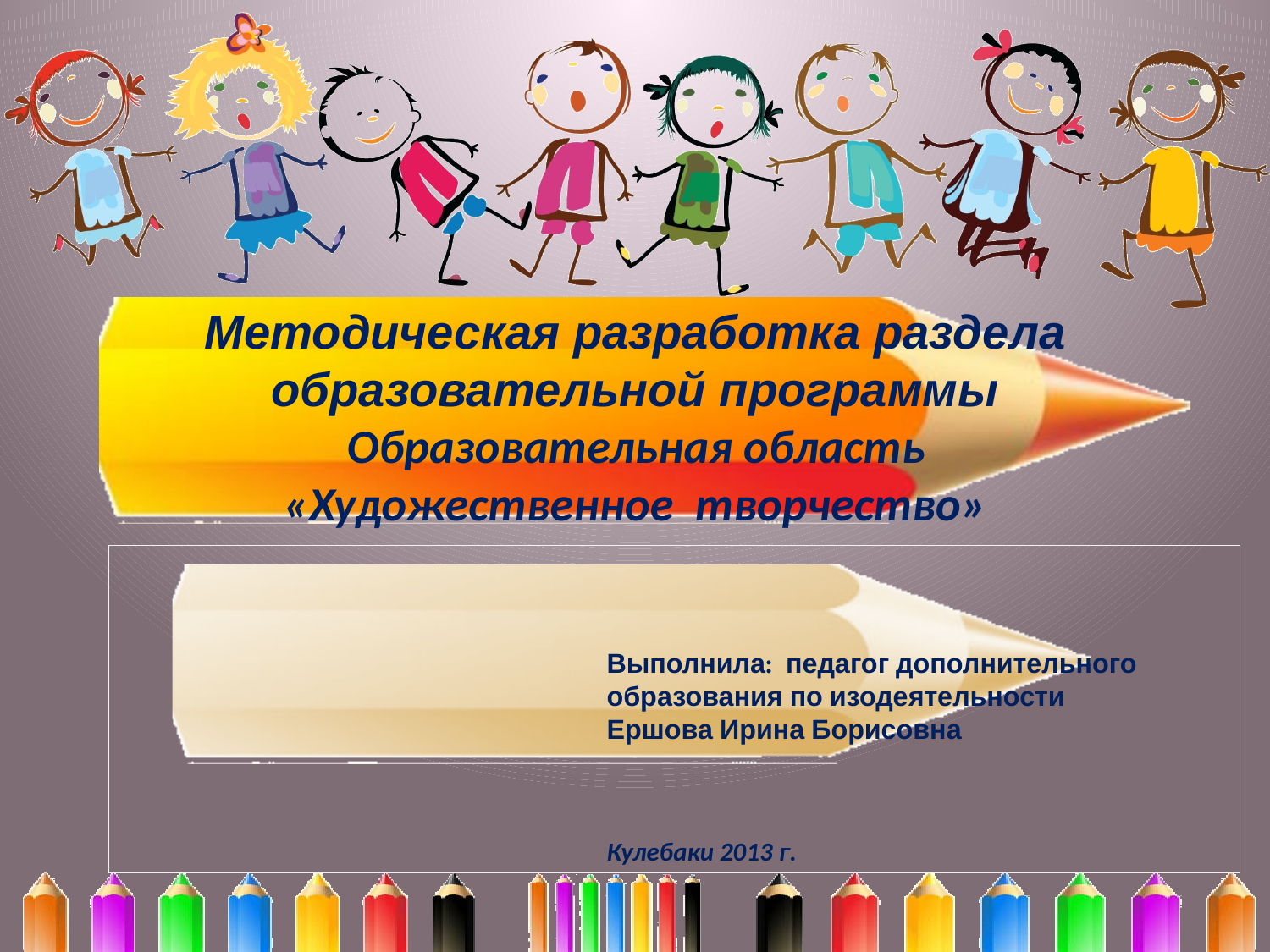

# Методическая разработка раздела образовательной программы  Образовательная область «Художественное  творчество»
 
 
Выполнила:  педагог дополнительного образования по изодеятельности
Ершова Ирина Борисовна
 
 
Кулебаки 2013 г.